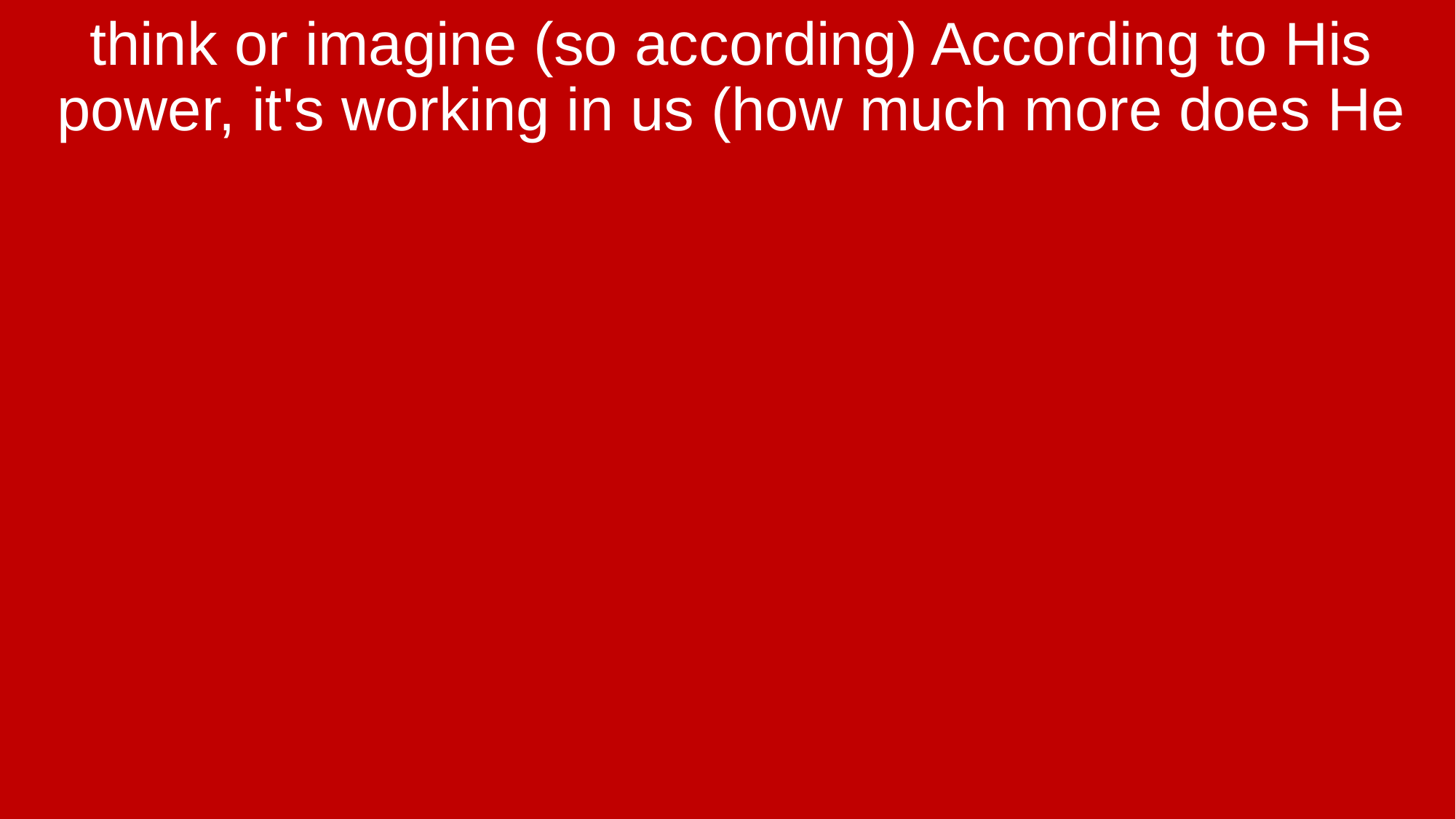

think or imagine (so according) According to His power, it's working in us (how much more does He